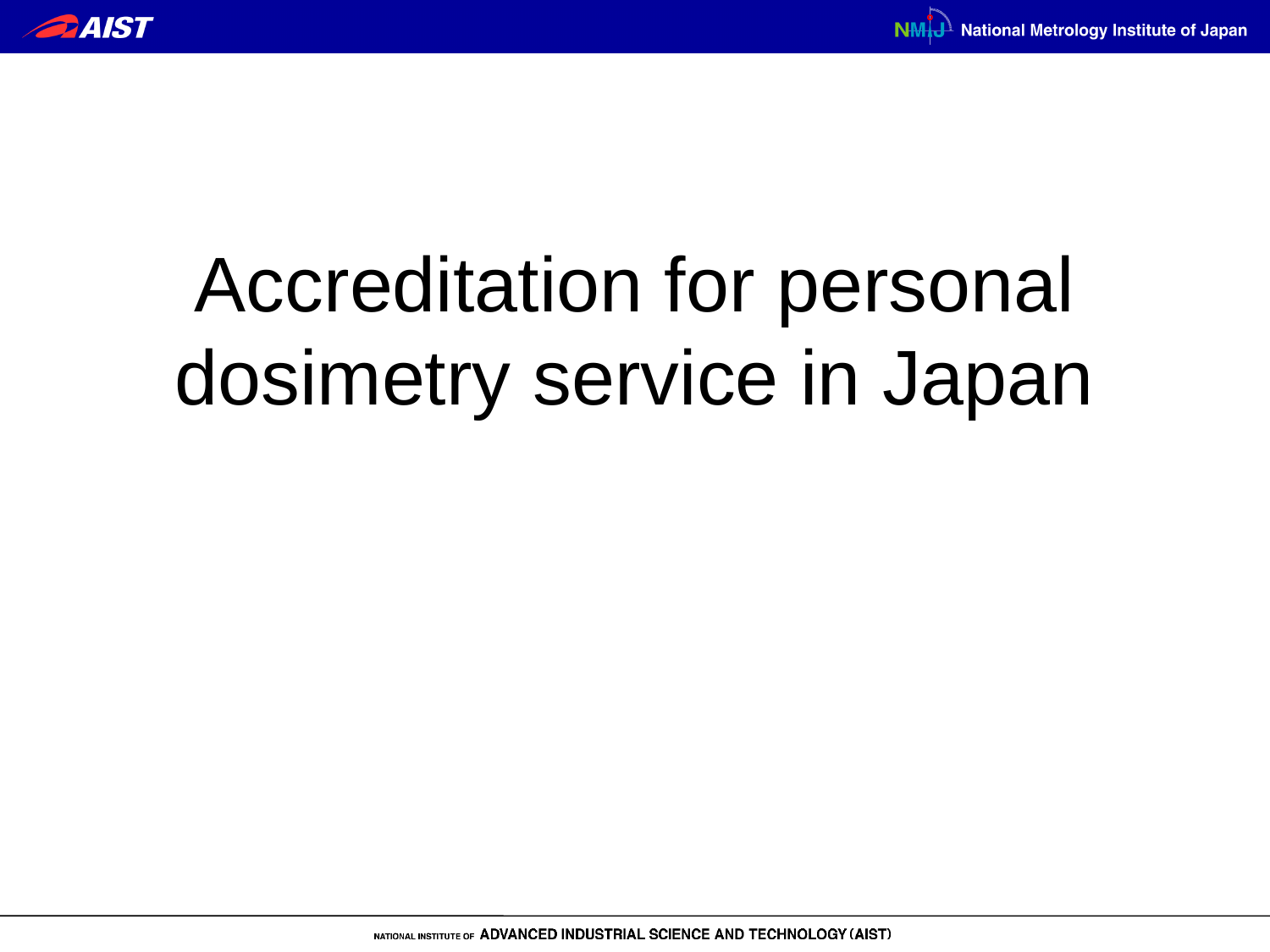

# Accreditation for personal dosimetry service in Japan